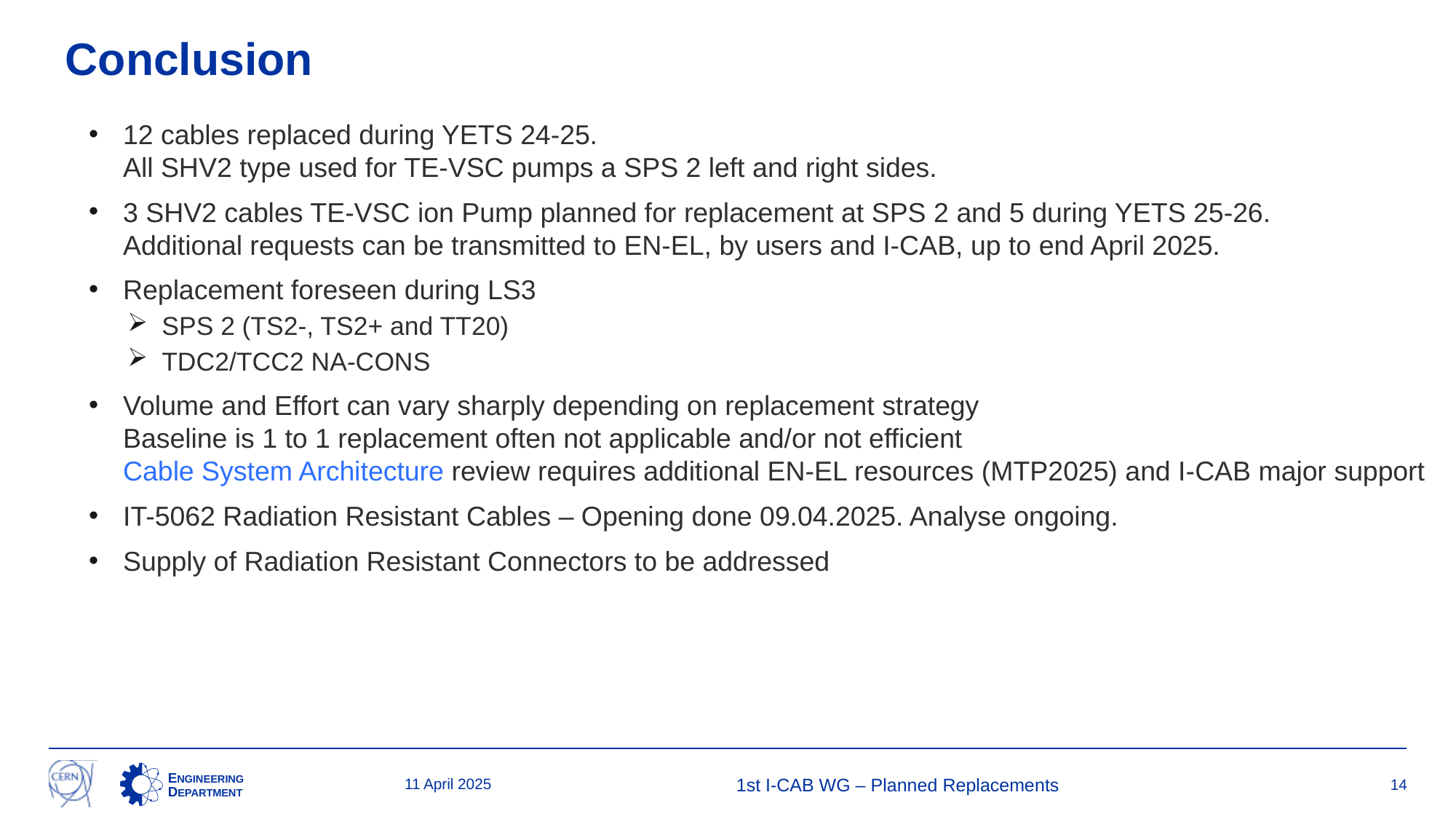

Conclusion
12 cables replaced during YETS 24-25.
All SHV2 type used for TE-VSC pumps a SPS 2 left and right sides.
3 SHV2 cables TE-VSC ion Pump planned for replacement at SPS 2 and 5 during YETS 25-26.
Additional requests can be transmitted to EN-EL, by users and I-CAB, up to end April 2025.
Replacement foreseen during LS3
SPS 2 (TS2-, TS2+ and TT20)
TDC2/TCC2 NA-CONS
Volume and Effort can vary sharply depending on replacement strategy
Baseline is 1 to 1 replacement often not applicable and/or not efficient
Cable System Architecture review requires additional EN-EL resources (MTP2025) and I-CAB major support
IT-5062 Radiation Resistant Cables – Opening done 09.04.2025. Analyse ongoing.
Supply of Radiation Resistant Connectors to be addressed

11 April 2025
1st I-CAB WG – Planned Replacements
14